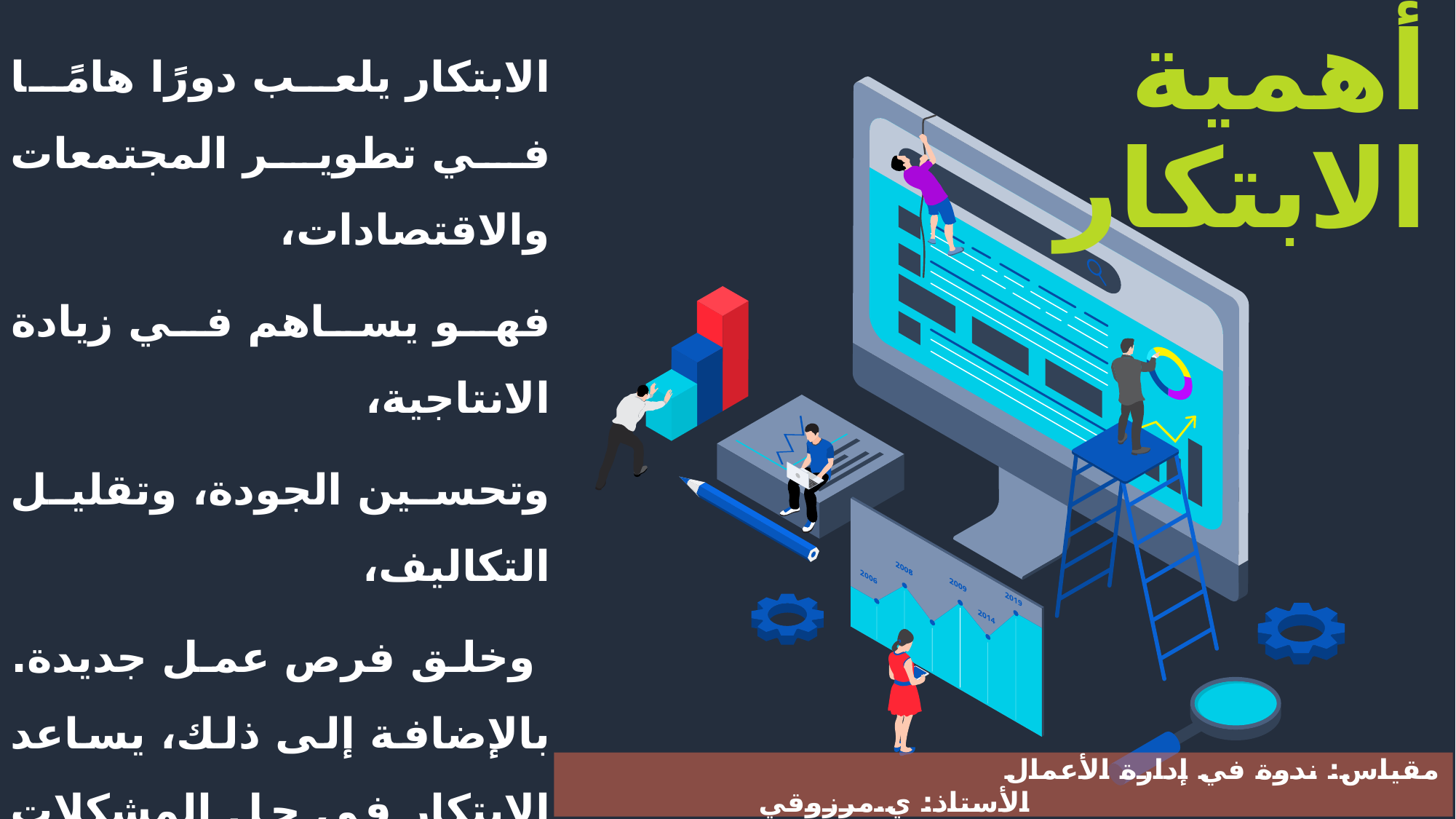

أهمية الابتكار
الابتكار يلعب دورًا هامًا في تطوير المجتمعات والاقتصادات،
فهو يساهم في زيادة الانتاجية،
وتحسين الجودة، وتقليل التكاليف،
 وخلق فرص عمل جديدة. بالإضافة إلى ذلك، يساعد الابتكار في حل المشكلات المعقدة التي تواجه المجتمعات، في مجالات الصحة والتعليم والبيئة وغيرها.

مقياس: ندوة في إدارة الأعمال 							الأستاذ: ي.مرزوقي